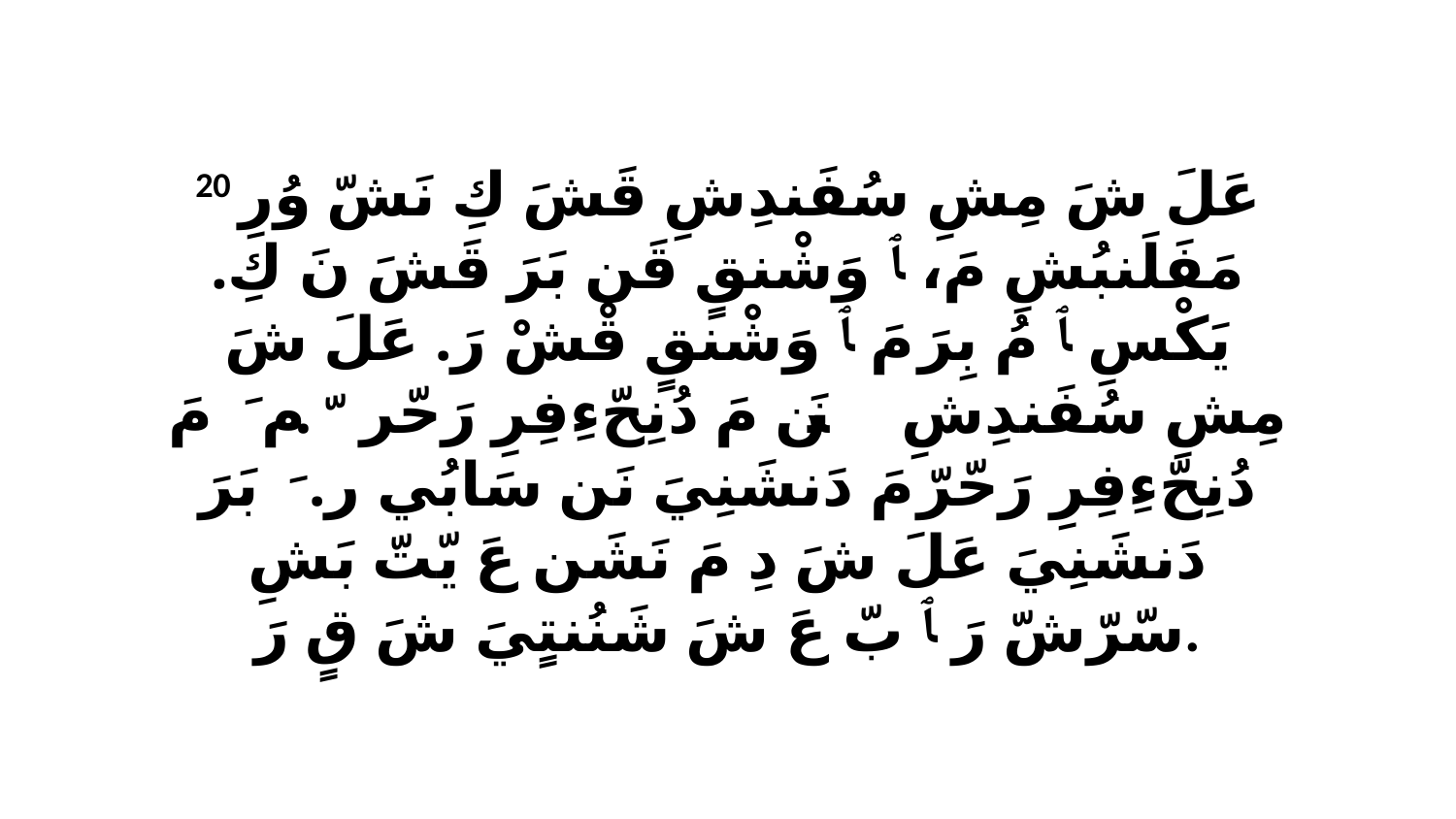

20 عَلَ شَ مِشِ سُفَندِشِ قَشَ كِ نَشّ وُرِ مَفَلَنبُشِ مَ، ﭑ وَشْنقٍ قَن بَرَ قَشَ نَ كِ. يَكْسِ ﭑ مُ بِرَ مَ ﭑ وَشْنقٍ قْشْ رَ. عَلَ شَ مِشِ سُفَندِشِ نَن ﭑ مَ دُنِحّءِفِرِ رَحّرّ مَ. ﭑ ﭑ مَ دُنِحّءِفِرِ رَحّرّ مَ دَنشَنِيَ نَن سَابُي رَ. ﭑ بَرَ دَنشَنِيَ عَلَ شَ دِ مَ نَشَن عَ يّتّ بَشِ سّرّشّ رَ ﭑ بّ عَ شَ شَنُنتٍيَ شَ قٍ رَ.